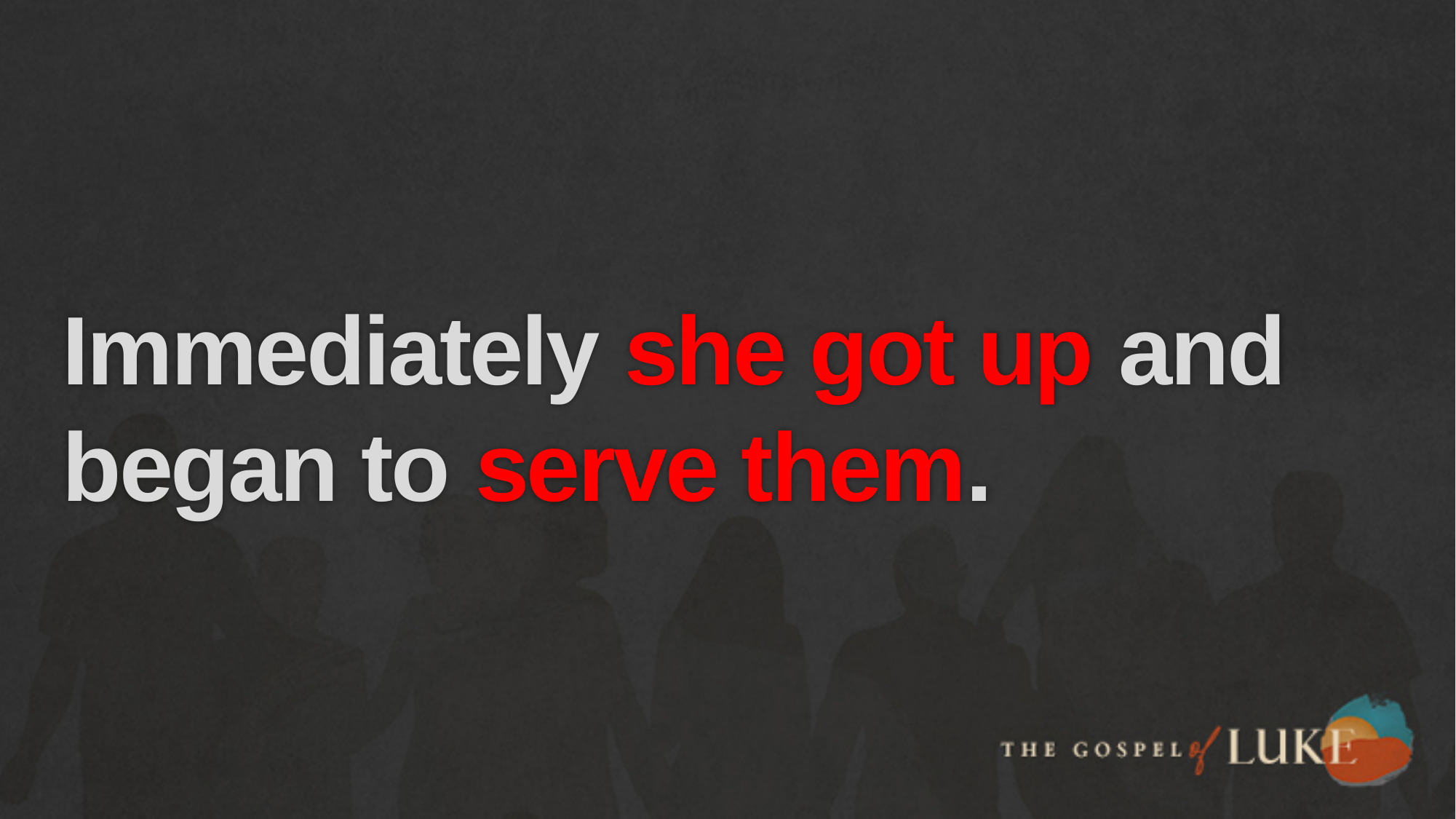

# Immediately she got up and began to serve them.